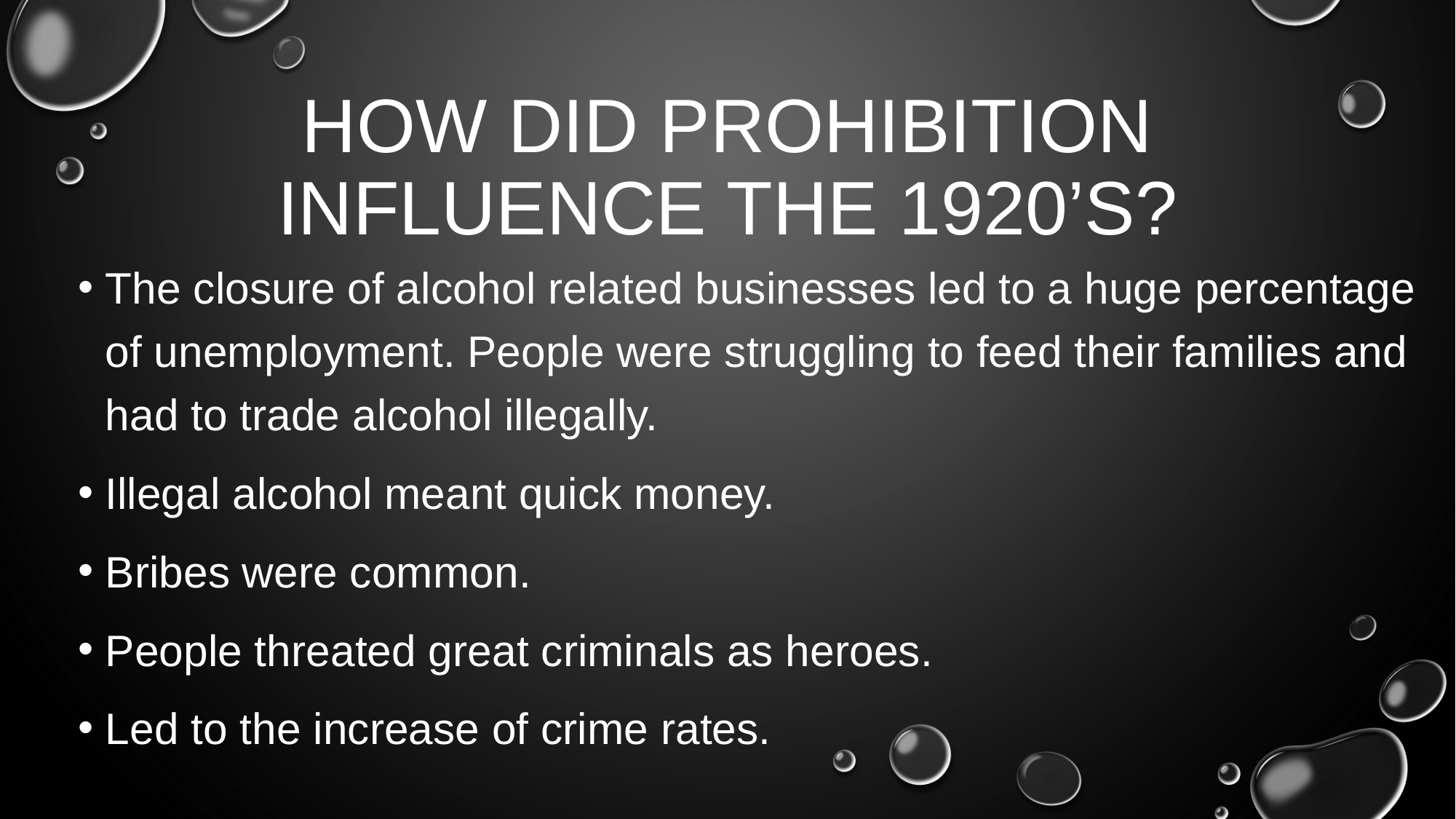

# How did prohibition influence the 1920’s?
The closure of alcohol related businesses led to a huge percentage of unemployment. People were struggling to feed their families and had to trade alcohol illegally.
Illegal alcohol meant quick money.
Bribes were common.
People threated great criminals as heroes.
Led to the increase of crime rates.